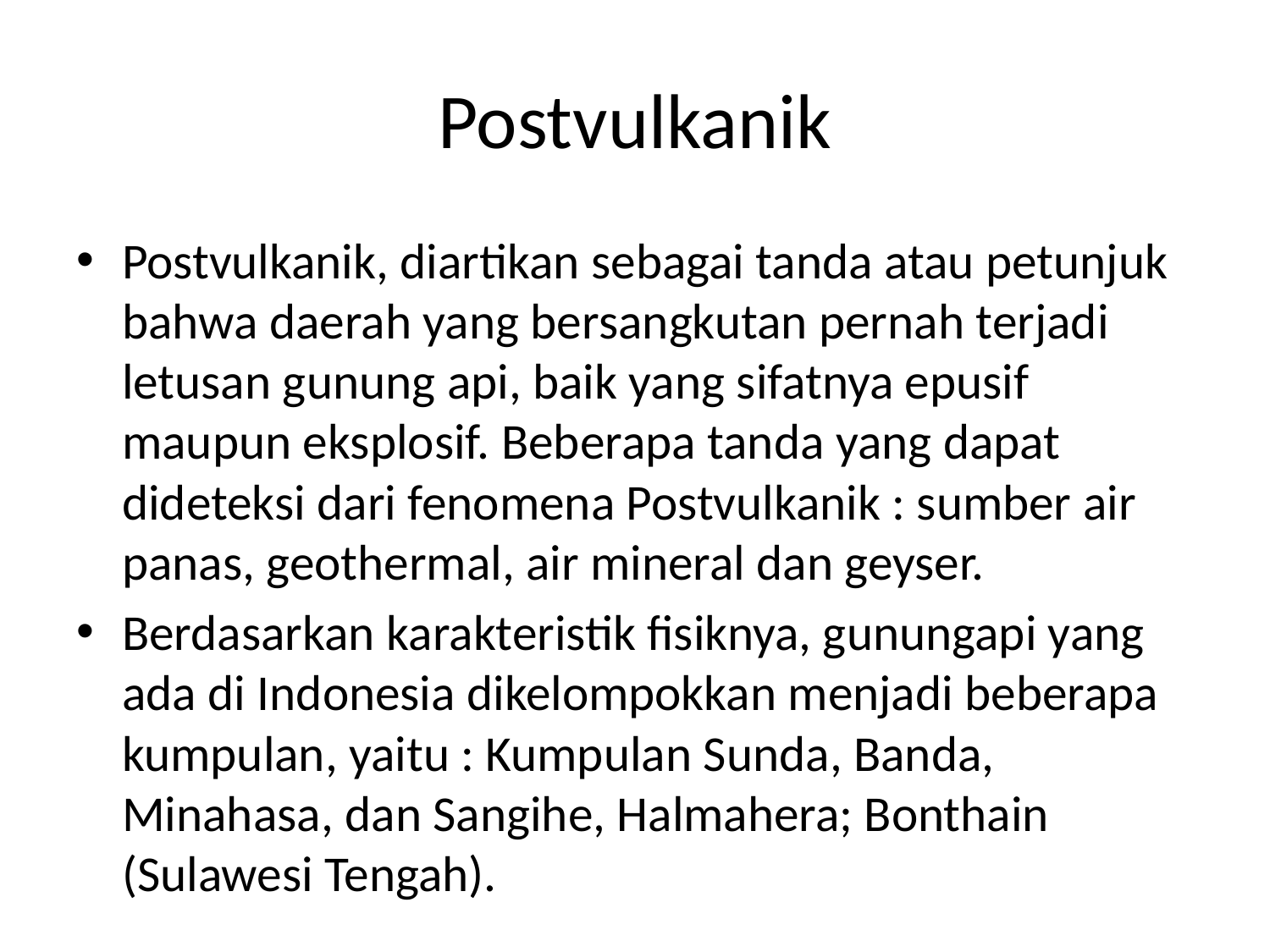

# Postvulkanik
Postvulkanik, diartikan sebagai tanda atau petunjuk bahwa daerah yang bersangkutan pernah terjadi letusan gunung api, baik yang sifatnya epusif maupun eksplosif. Beberapa tanda yang dapat dideteksi dari fenomena Postvulkanik : sumber air panas, geothermal, air mineral dan geyser.
Berdasarkan karakteristik fisiknya, gunungapi yang ada di Indonesia dikelompokkan menjadi beberapa kumpulan, yaitu : Kumpulan Sunda, Banda, Minahasa, dan Sangihe, Halmahera; Bonthain (Sulawesi Tengah).